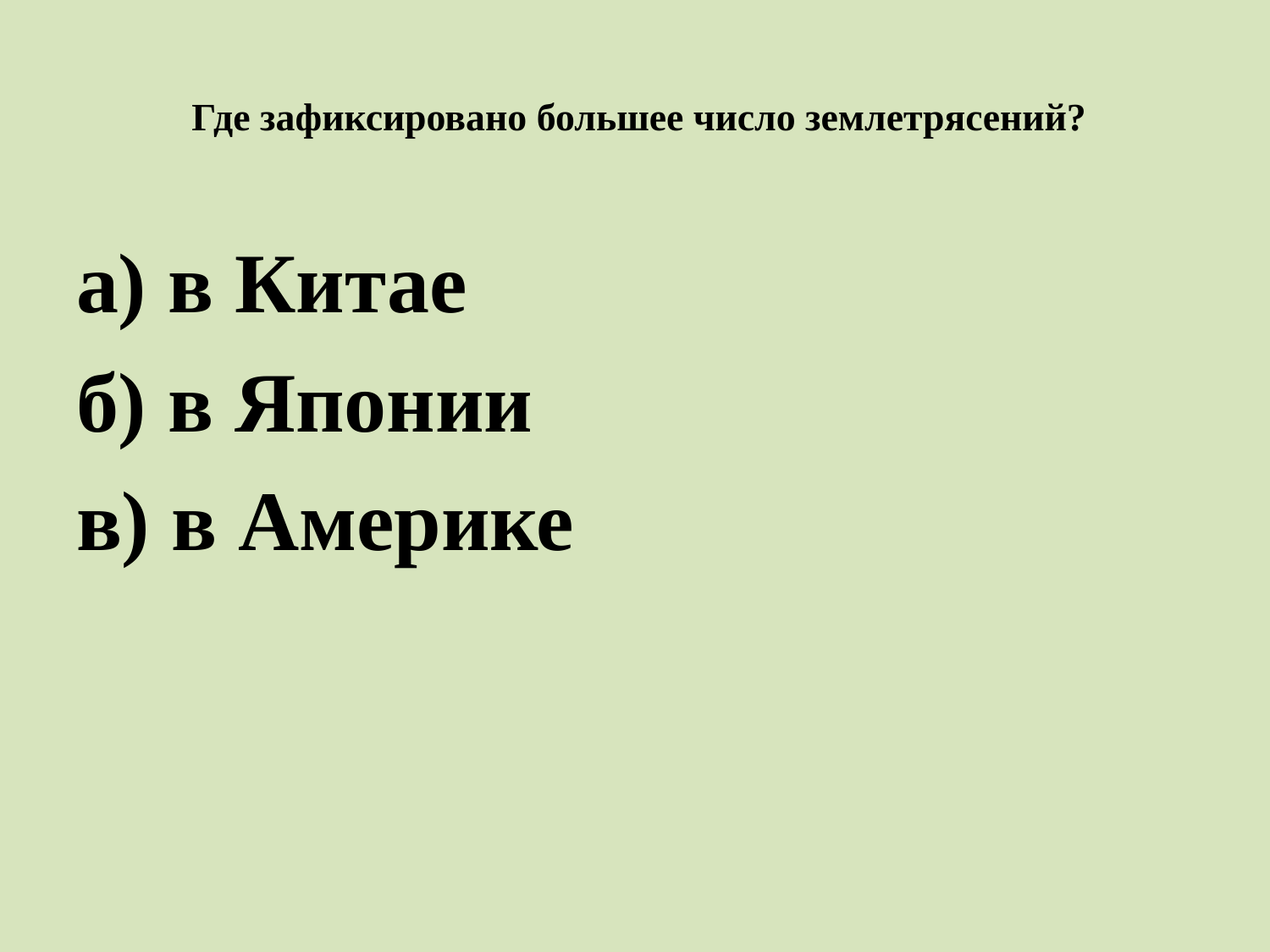

# Где зафиксировано большее число землетрясений?
а) в Китае
б) в Японии
в) в Америке